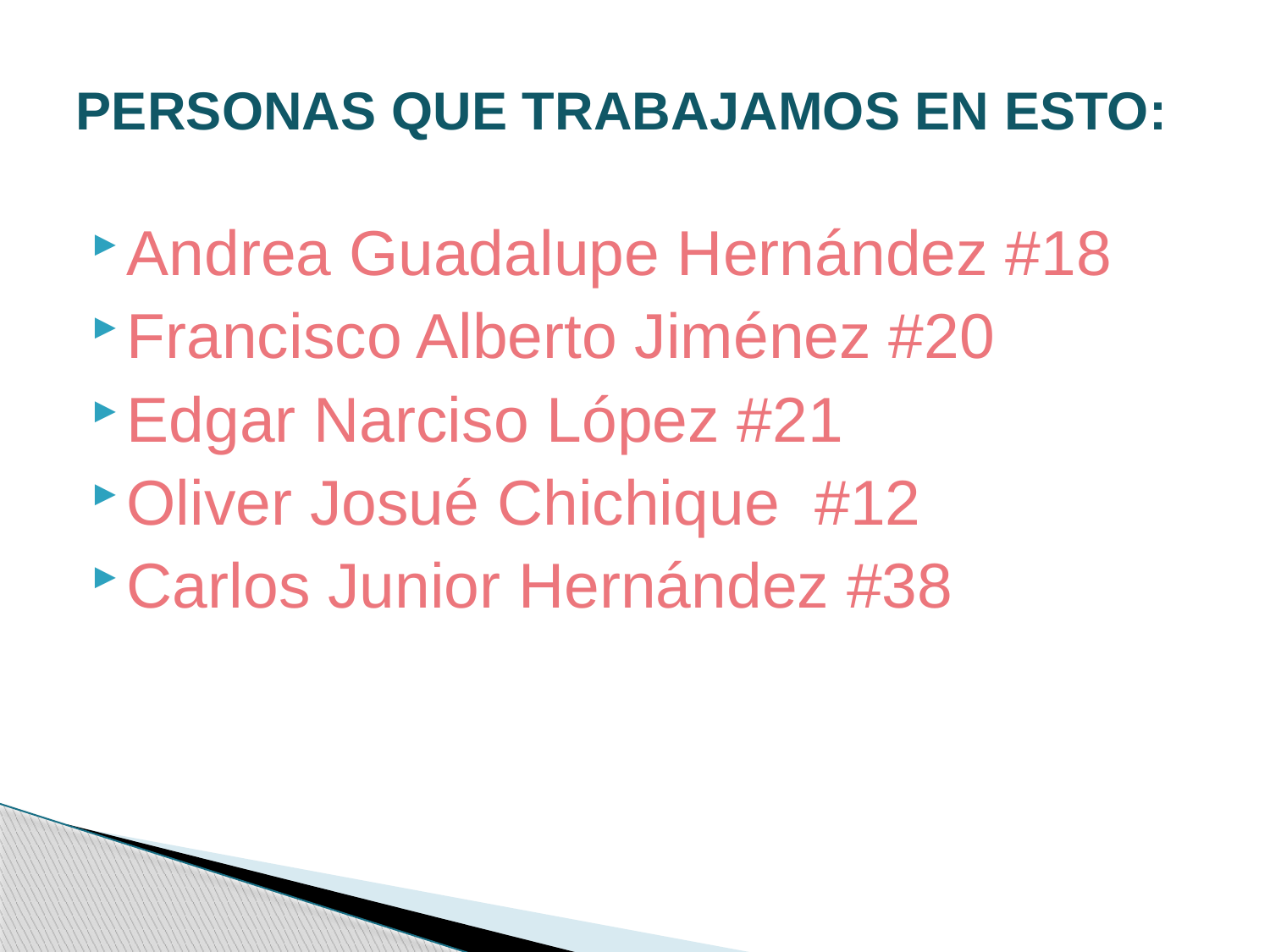

# PERSONAS QUE TRABAJAMOS EN ESTO:
Andrea Guadalupe Hernández #18
Francisco Alberto Jiménez #20
Edgar Narciso López #21
Oliver Josué Chichique  #12
Carlos Junior Hernández #38